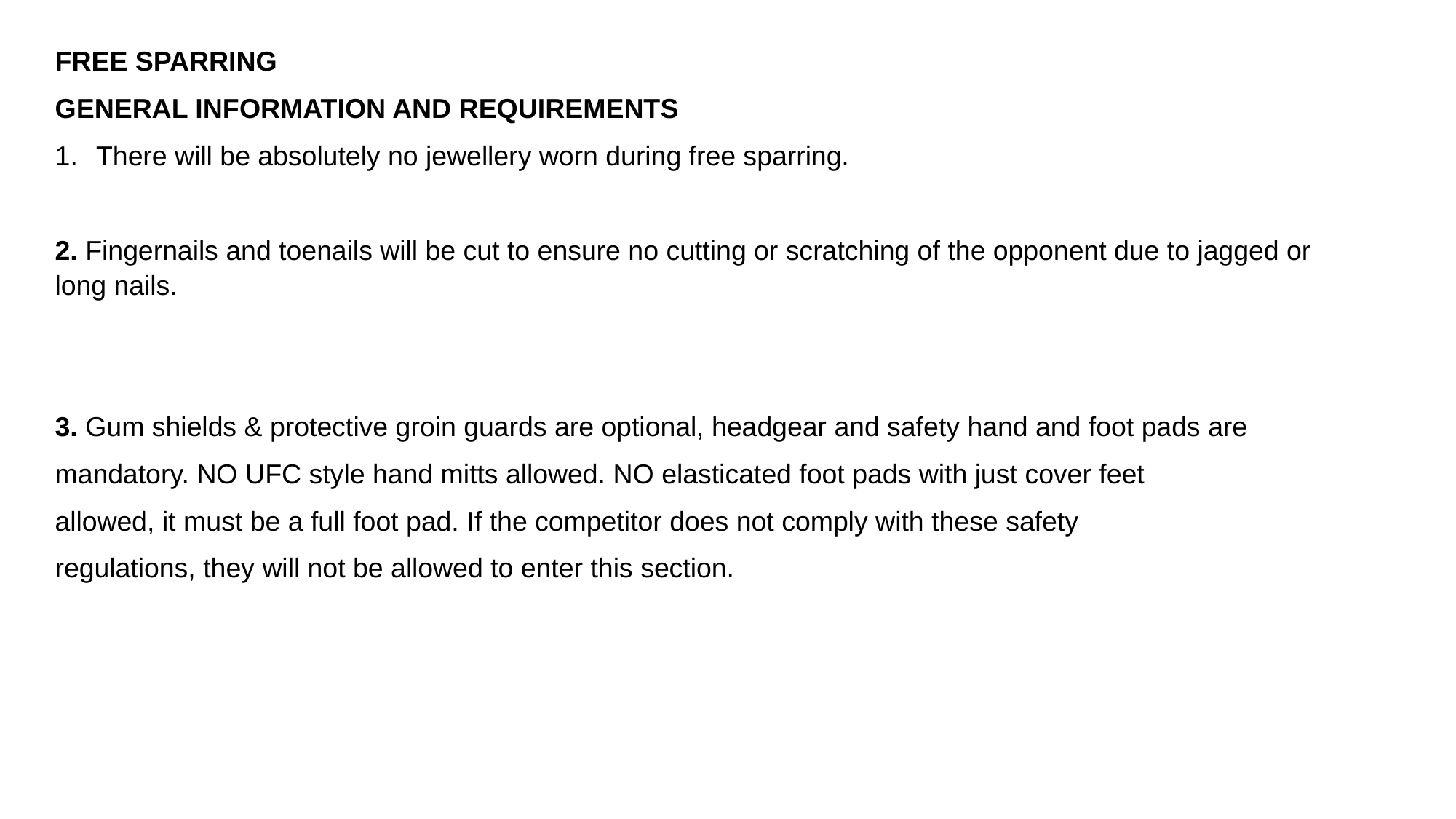

FREE SPARRING
GENERAL INFORMATION AND REQUIREMENTS
There will be absolutely no jewellery worn during free sparring.

2. Fingernails and toenails will be cut to ensure no cutting or scratching of the opponent due to jagged or long nails.

3. Gum shields & protective groin guards are optional, headgear and safety hand and foot pads are
mandatory. NO UFC style hand mitts allowed. NO elasticated foot pads with just cover feet
allowed, it must be a full foot pad. If the competitor does not comply with these safety
regulations, they will not be allowed to enter this section.